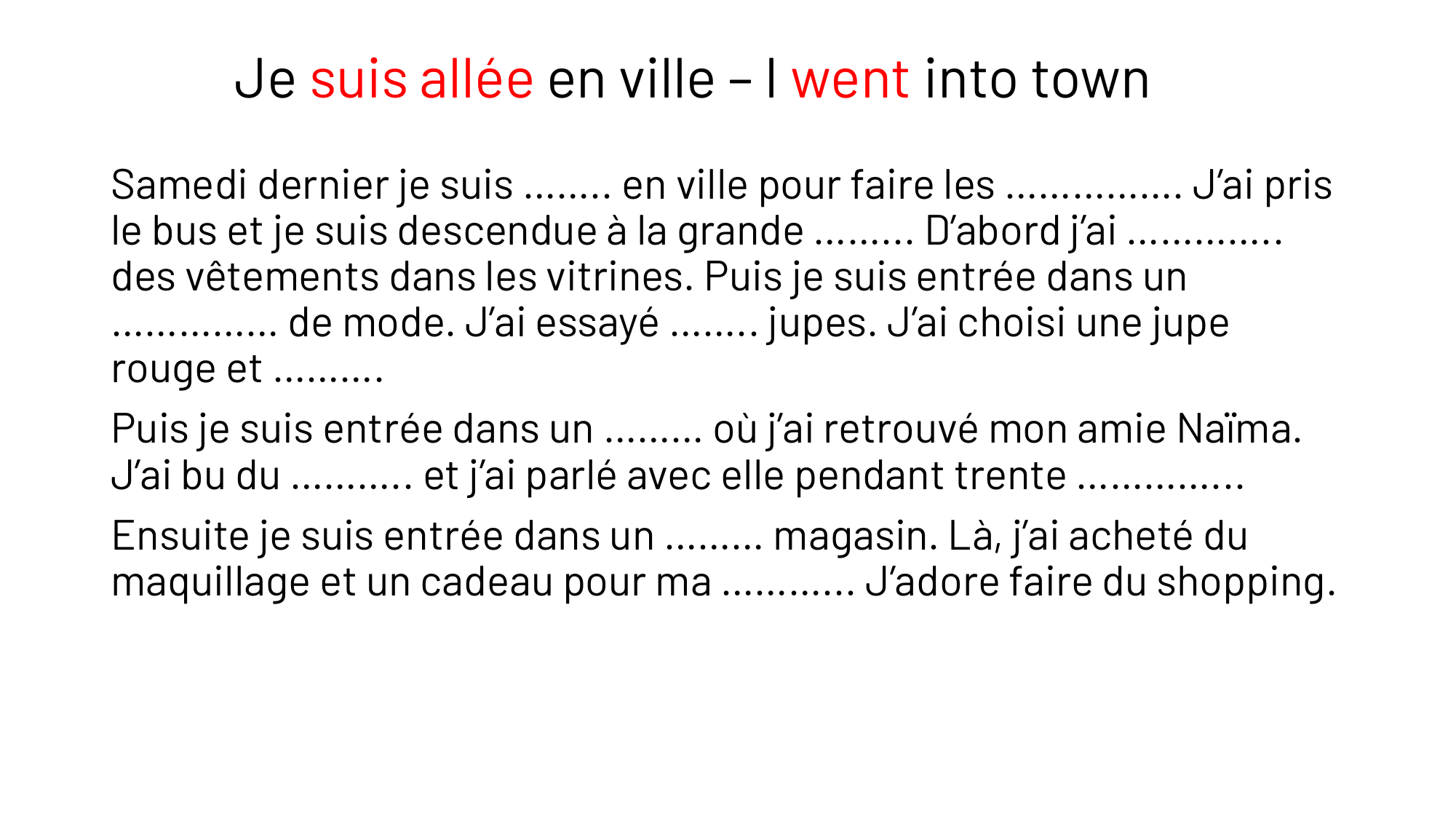

# Je suis allée en ville – I went into town
Samedi dernier je suis …….. en ville pour faire les ……………. J’ai pris le bus et je suis descendue à la grande ……... D’abord j’ai ………….. des vêtements dans les vitrines. Puis je suis entrée dans un …………… de mode. J’ai essayé …….. jupes. J’ai choisi une jupe rouge et ……….
Puis je suis entrée dans un ……… où j’ai retrouvé mon amie Naïma. J’ai bu du ……….. et j’ai parlé avec elle pendant trente …………...
Ensuite je suis entrée dans un ……… magasin. Là, j’ai acheté du maquillage et un cadeau pour ma ………... J’adore faire du shopping.